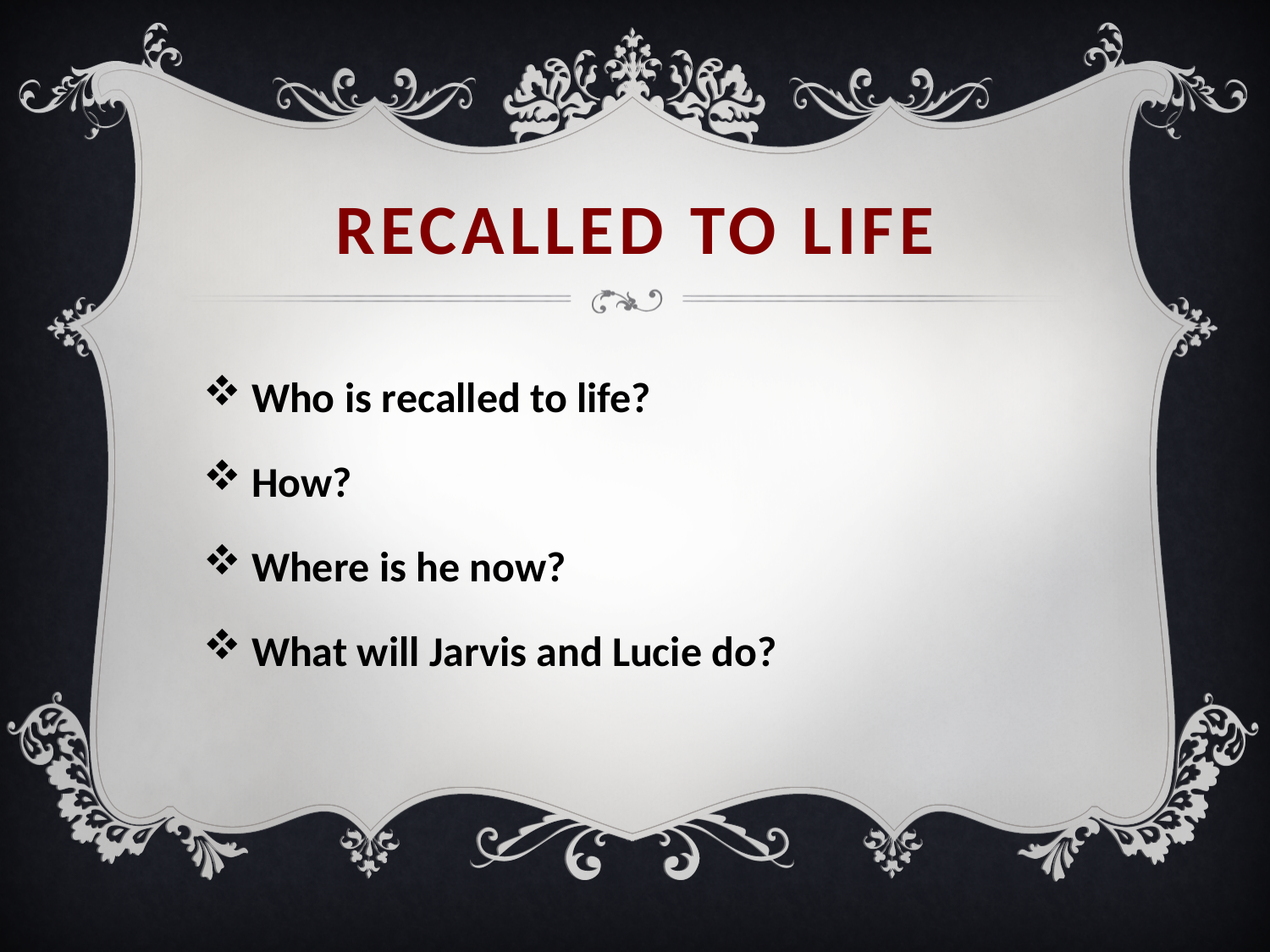

# Recalled to life
 Who is recalled to life?
 How?
 Where is he now?
 What will Jarvis and Lucie do?